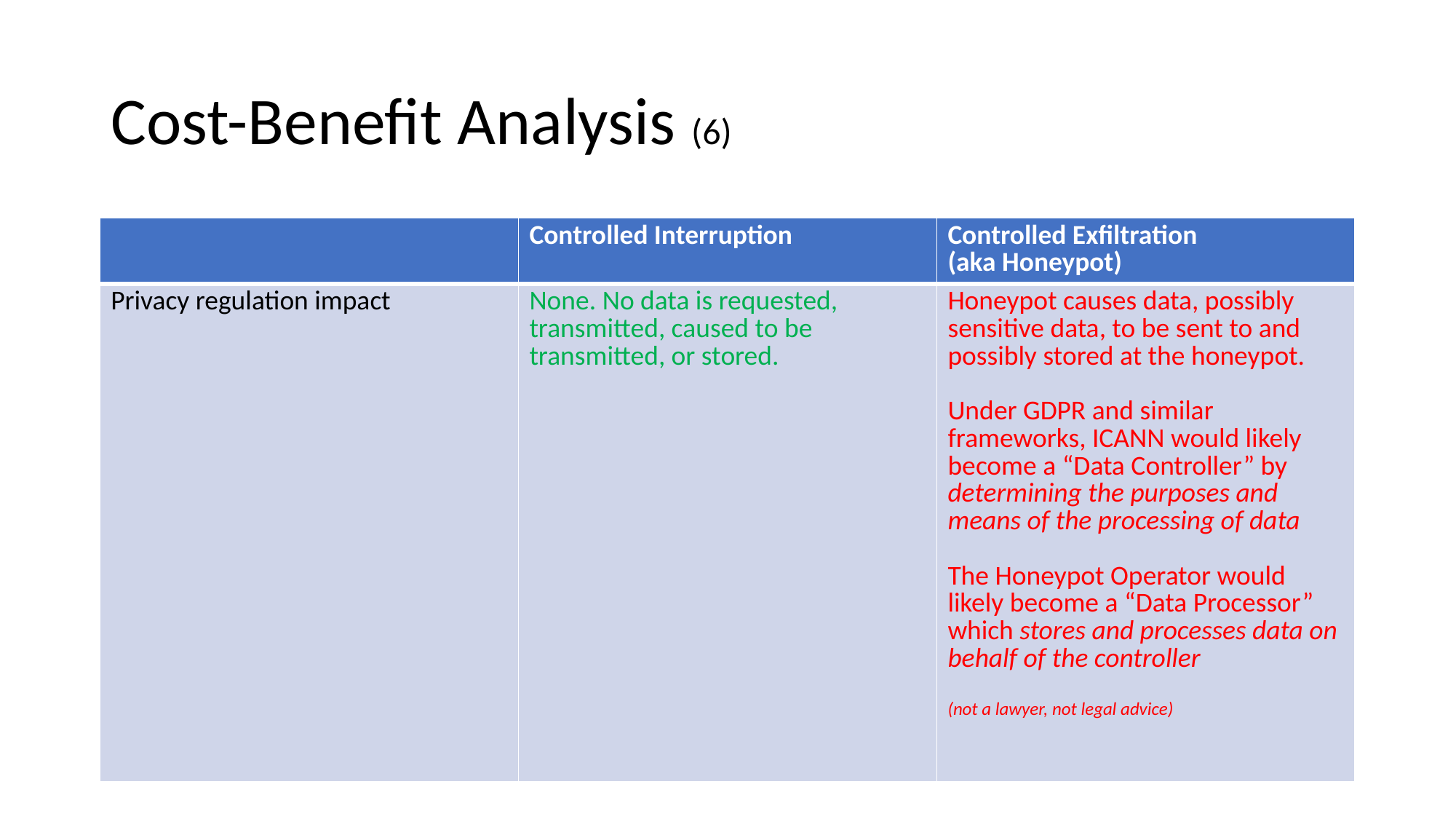

# Cost-Benefit Analysis (6)
|  | Controlled Interruption | Controlled Exfiltration (aka Honeypot) |
| --- | --- | --- |
| Privacy regulation impact | None. No data is requested, transmitted, caused to be transmitted, or stored. | Honeypot causes data, possibly sensitive data, to be sent to and possibly stored at the honeypot. Under GDPR and similar frameworks, ICANN would likely become a “Data Controller” by determining the purposes and means of the processing of data The Honeypot Operator would likely become a “Data Processor” which stores and processes data on behalf of the controller (not a lawyer, not legal advice) |